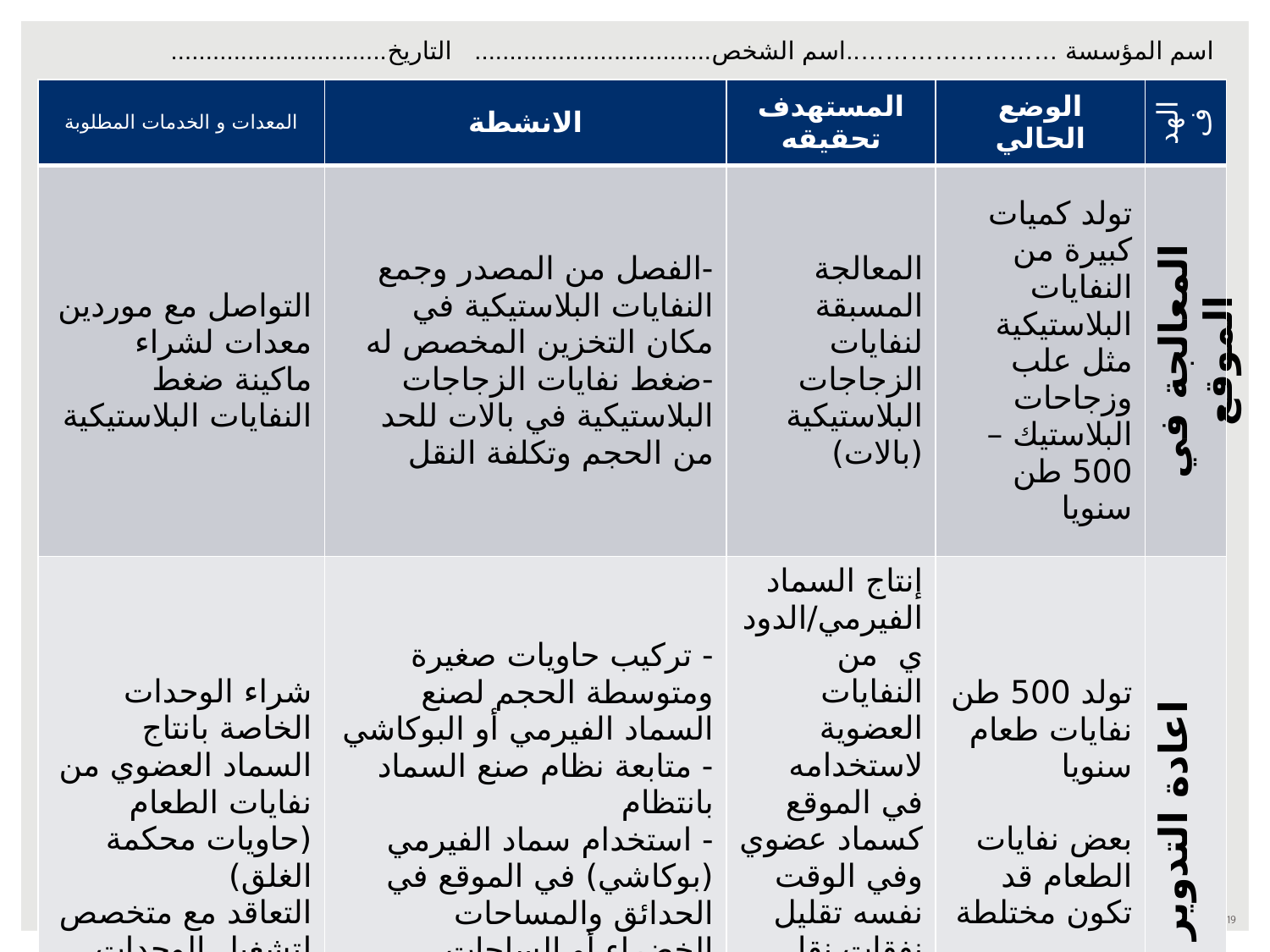

اسم المؤسسة ……………………..	اسم الشخص..................................		التاريخ...............................
| المعدات و الخدمات المطلوبة | الانشطة | المستهدف تحقيقه | الوضع الحالي | الهدف |
| --- | --- | --- | --- | --- |
| التواصل مع موردين معدات لشراء ماكينة ضغط النفايات البلاستيكية | -الفصل من المصدر وجمع النفايات البلاستيكية في مكان التخزين المخصص له -ضغط نفايات الزجاجات البلاستيكية في بالات للحد من الحجم وتكلفة النقل | المعالجة المسبقة لنفايات الزجاجات البلاستيكية (بالات) | تولد كميات كبيرة من النفايات البلاستيكية مثل علب وزجاحات البلاستيك – 500 طن سنويا | المعالجة في الموقع |
| شراء الوحدات الخاصة بانتاج السماد العضوي من نفايات الطعام (حاويات محكمة الغلق) التعاقد مع متخصص لتشغيل الوحدات | - تركيب حاويات صغيرة ومتوسطة الحجم لصنع السماد الفيرمي أو البوكاشي - متابعة نظام صنع السماد بانتظام - استخدام سماد الفيرمي (بوكاشي) في الموقع في الحدائق والمساحات الخضراء أو الساحات | إنتاج السماد الفيرمي/الدودي من النفايات العضوية لاستخدامه في الموقع كسماد عضوي وفي الوقت نفسه تقليل نفقات نقل النفايات العضوية إلى مكب النفايات | تولد 500 طن نفايات طعام سنويا بعض نفايات الطعام قد تكون مختلطة | اعادة التدوير |
119